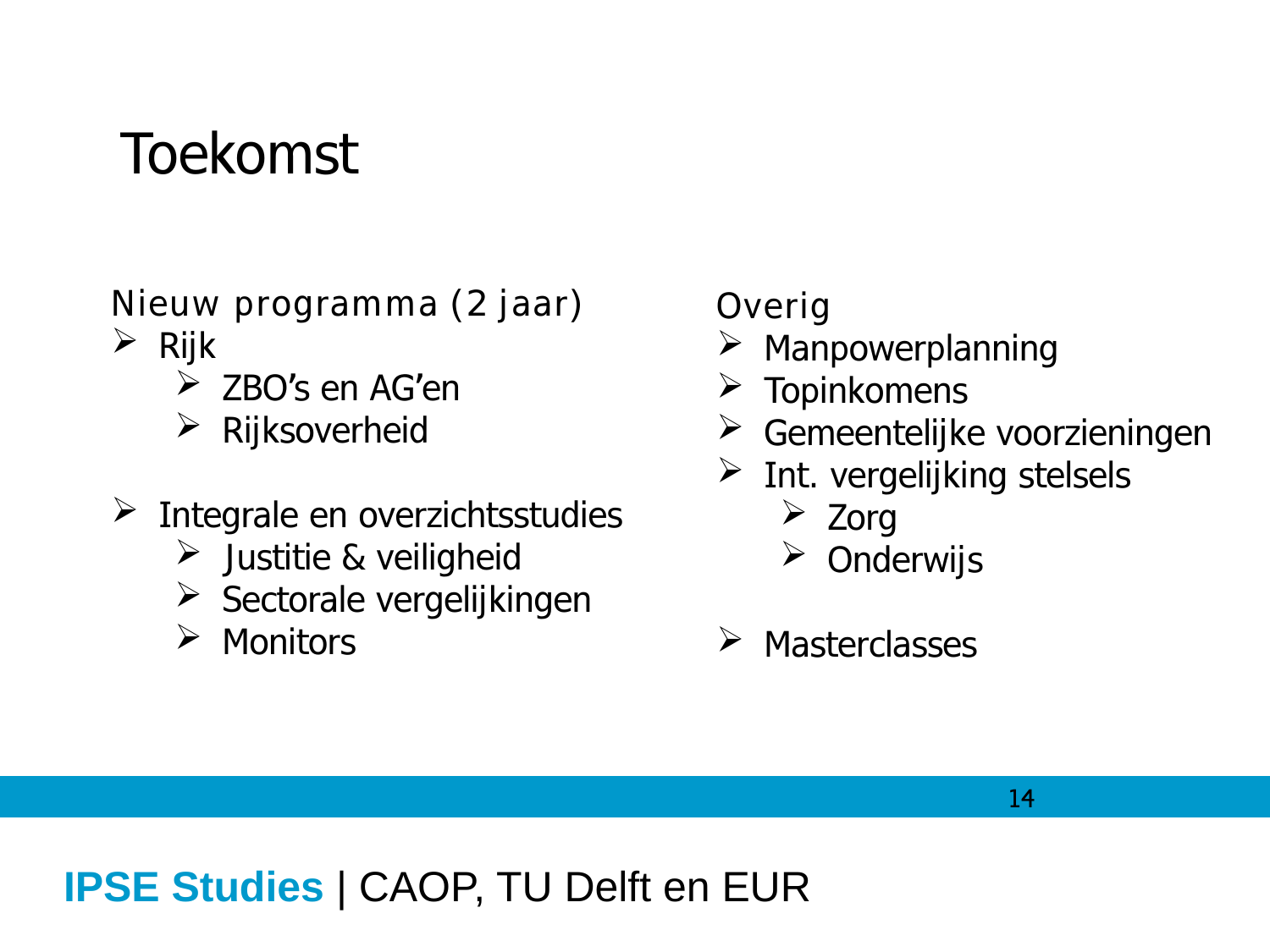

Toekomst
Nieuw programma (2 jaar)
Rijk
ZBO’s en AG’en
Rijksoverheid

Integrale en overzichtsstudies
Justitie & veiligheid
Sectorale vergelijkingen
Monitors
Overig
Manpowerplanning
Topinkomens
Gemeentelijke voorzieningen
Int. vergelijking stelsels
Zorg
Onderwijs

Masterclasses
14